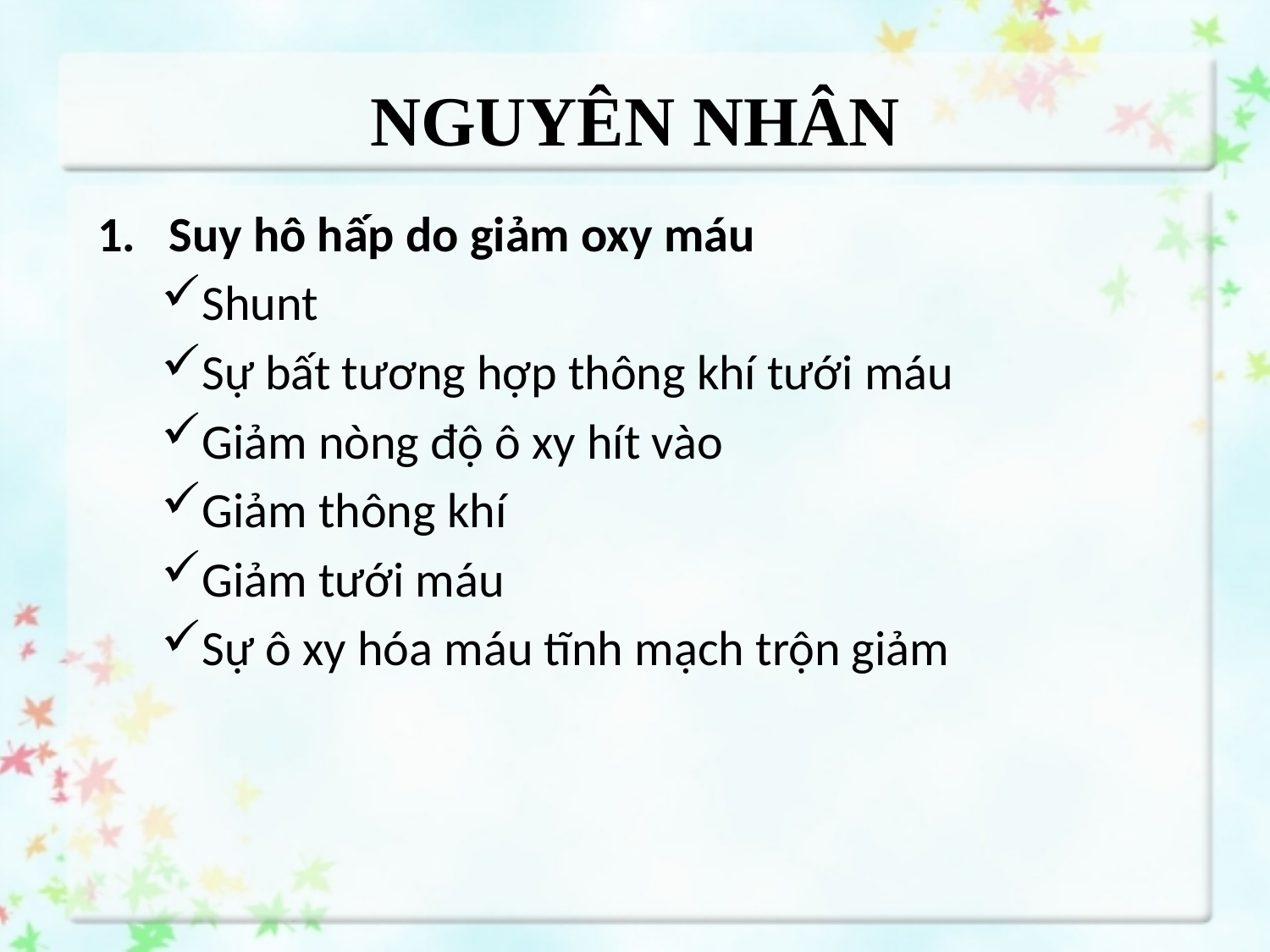

# NGUYÊN NHÂN
Suy hô hấp do giảm oxy máu
Shunt
Sự bất tương hợp thông khí tưới máu
Giảm nòng độ ô xy hít vào
Giảm thông khí
Giảm tưới máu
Sự ô xy hóa máu tĩnh mạch trộn giảm